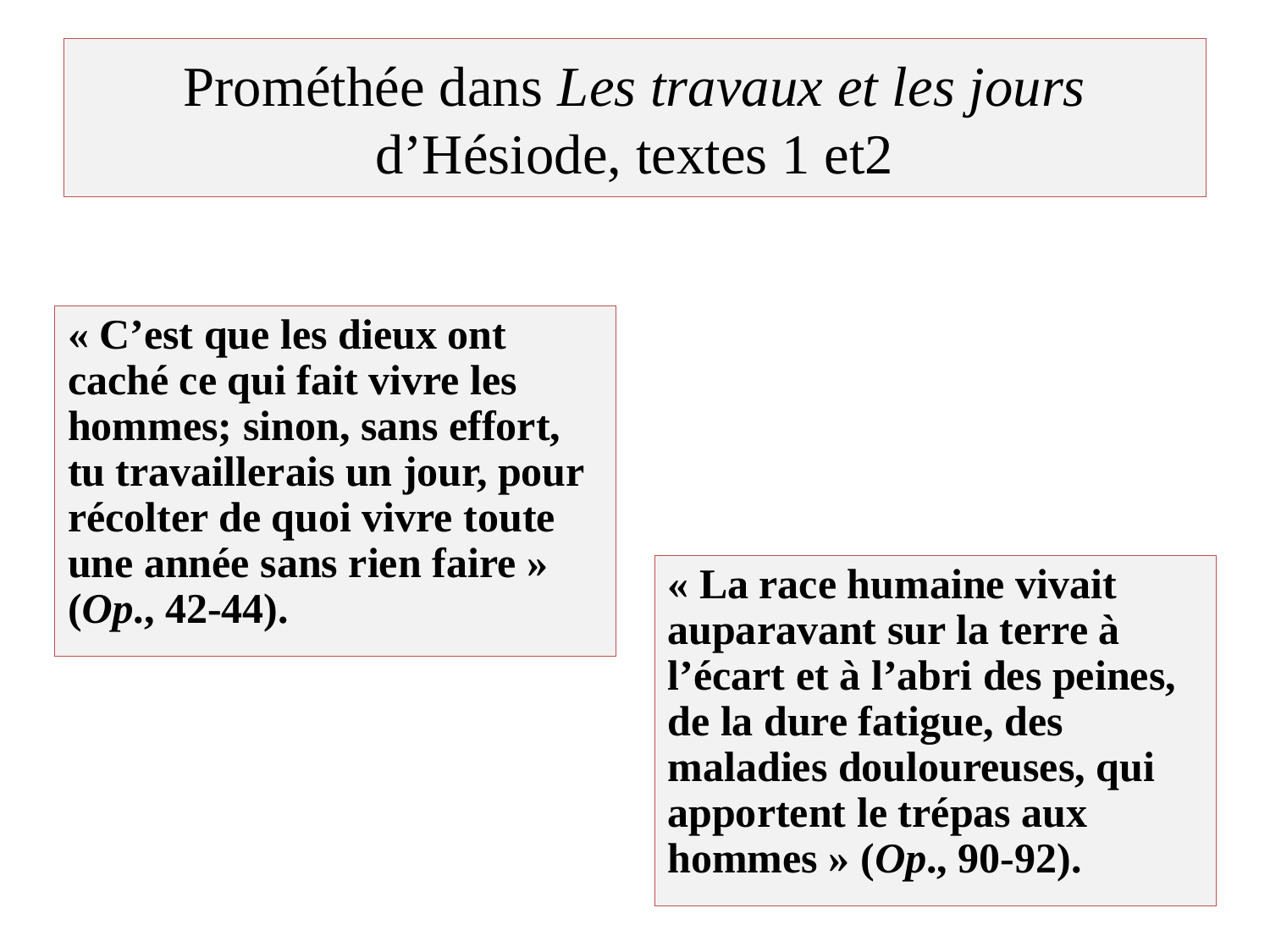

# Prométhée dans Les travaux et les jours d’Hésiode, textes 1 et2
« C’est que les dieux ont caché ce qui fait vivre les hommes; sinon, sans effort, tu travaillerais un jour, pour récolter de quoi vivre toute une année sans rien faire » (Op., 42-44).
« La race humaine vivait auparavant sur la terre à l’écart et à l’abri des peines, de la dure fatigue, des maladies douloureuses, qui apportent le trépas aux hommes » (Op., 90-92).